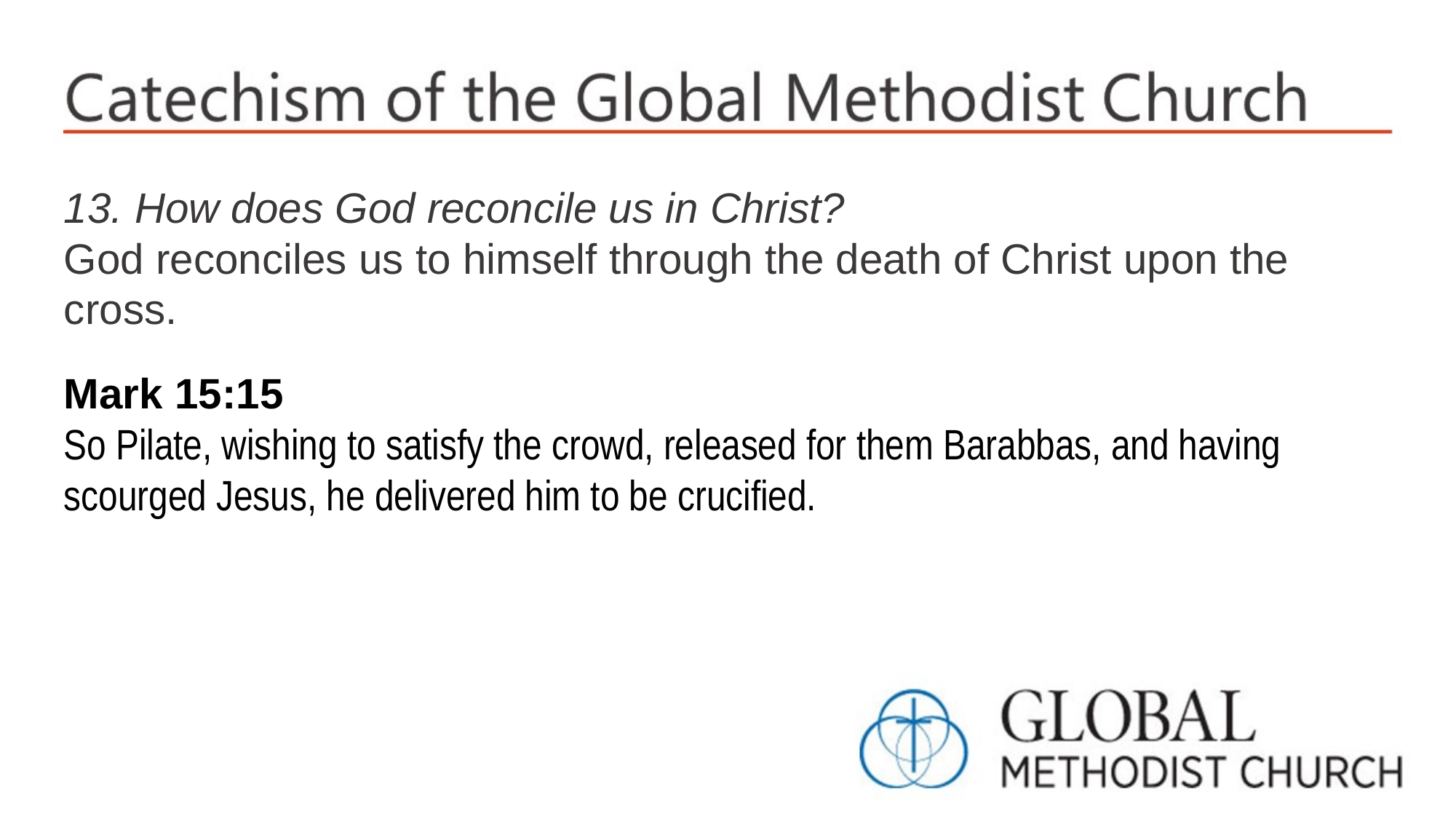

13. How does God reconcile us in Christ?
God reconciles us to himself through the death of Christ upon the cross.
Mark 15:15
So Pilate, wishing to satisfy the crowd, released for them Barabbas, and having scourged Jesus, he delivered him to be crucified.